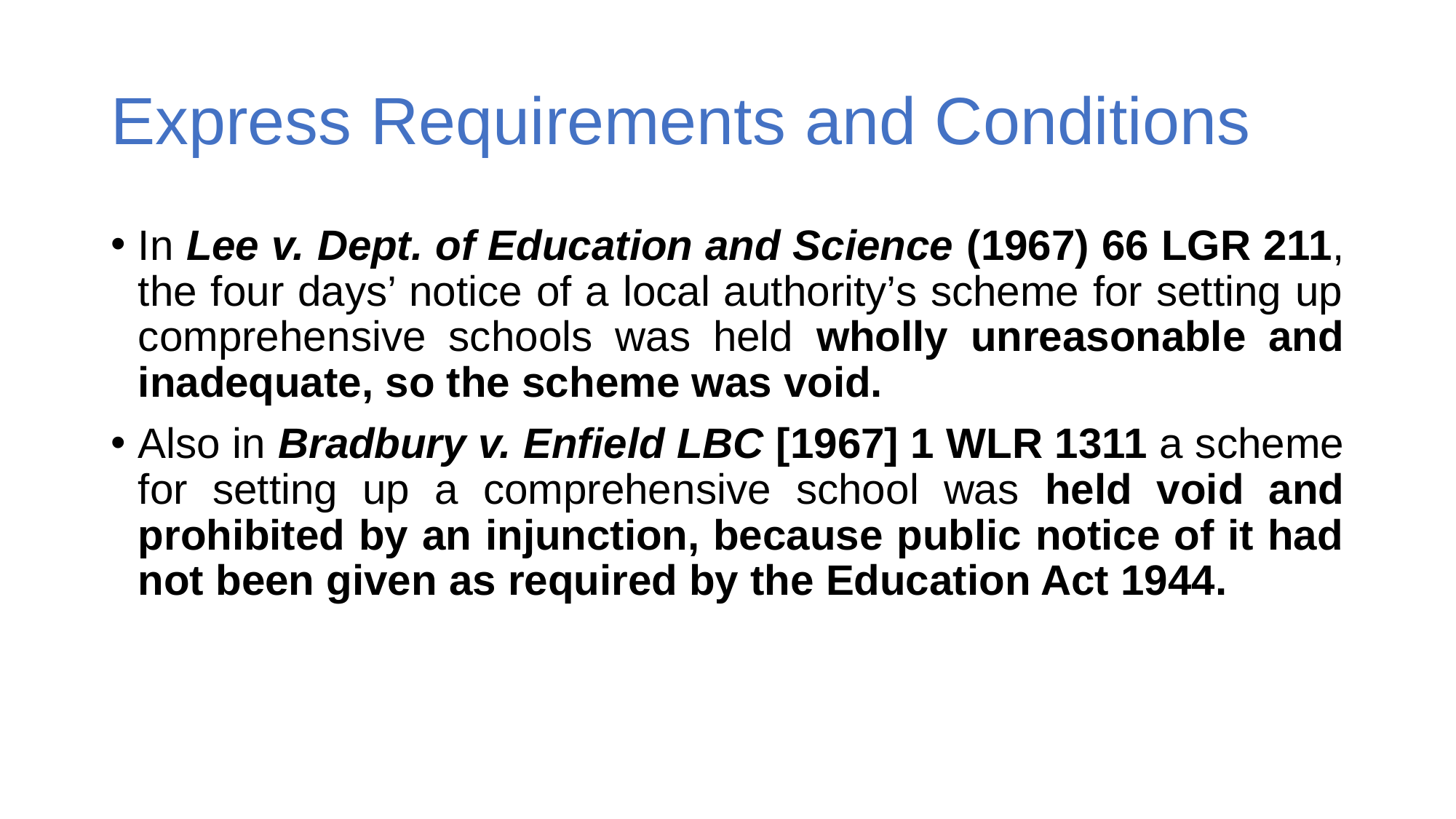

# Express Requirements and Conditions
In Lee v. Dept. of Education and Science (1967) 66 LGR 211, the four days’ notice of a local authority’s scheme for setting up comprehensive schools was held wholly unreasonable and inadequate, so the scheme was void.
Also in Bradbury v. Enfield LBC [1967] 1 WLR 1311 a scheme for setting up a comprehensive school was held void and prohibited by an injunction, because public notice of it had not been given as required by the Education Act 1944.